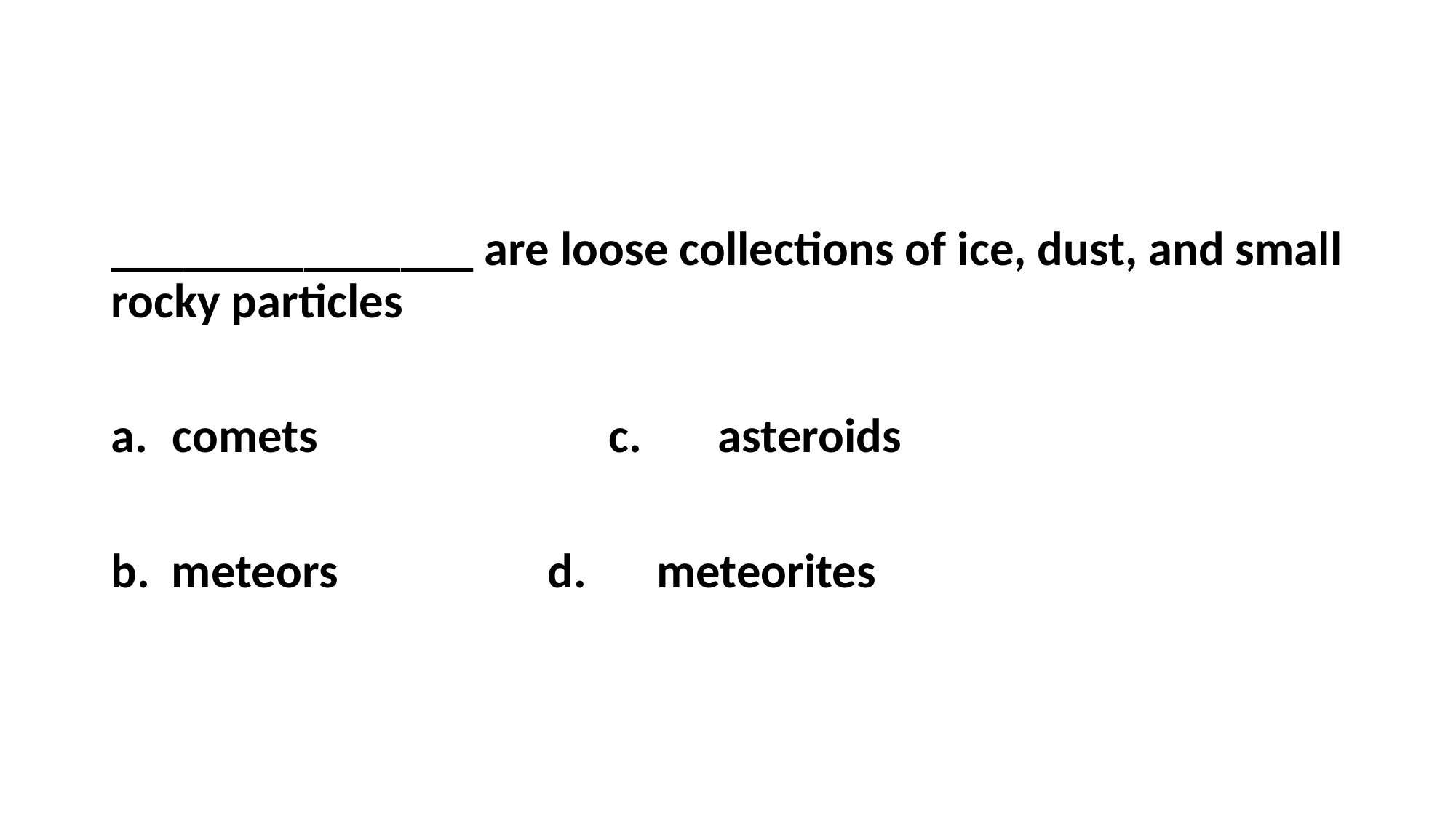

#
_______________ are loose collections of ice, dust, and small rocky particles

comets			c.	asteroids

b.  meteors		d.	meteorites